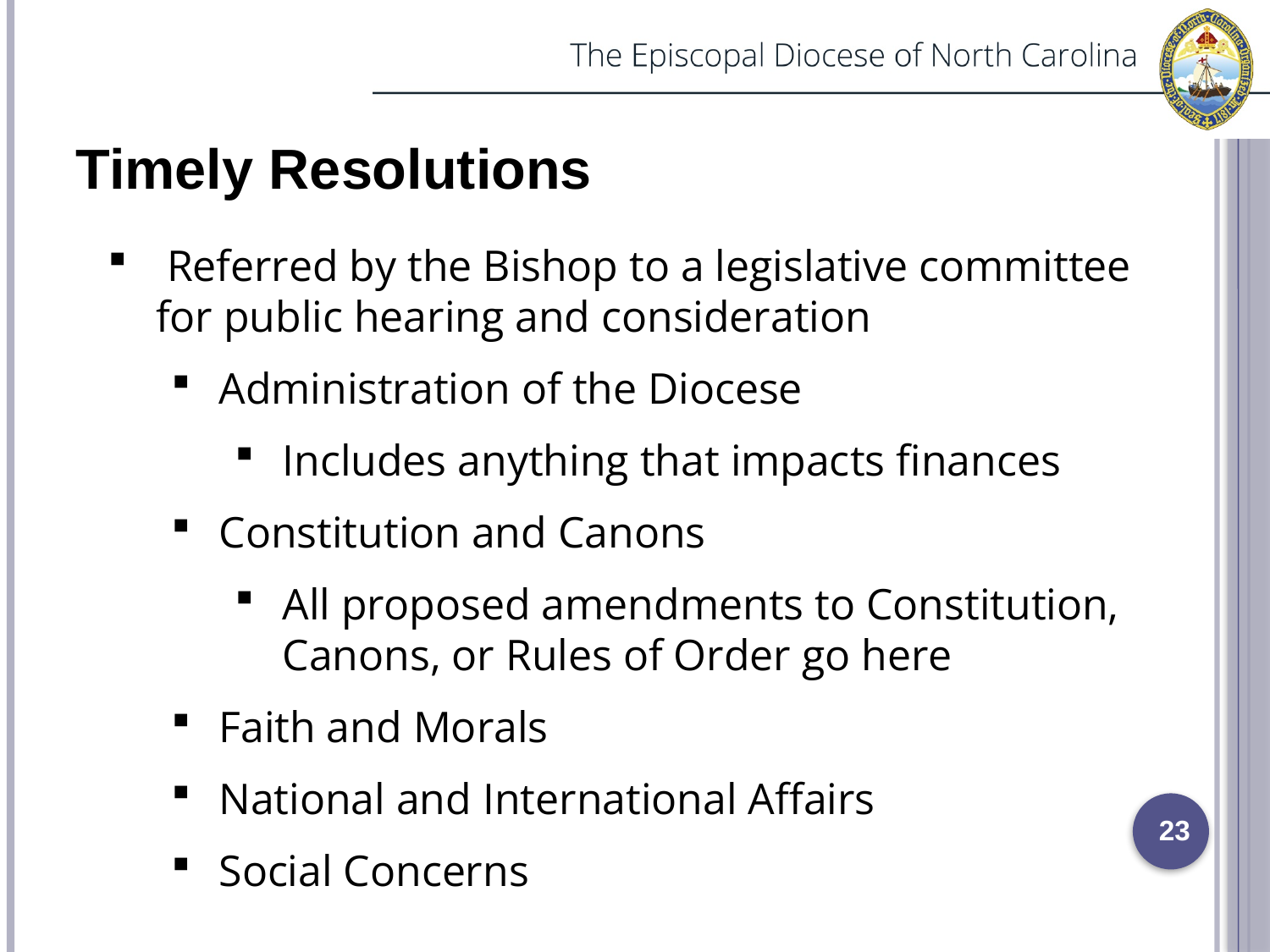

Timely Resolutions
 Referred by the Bishop to a legislative committee for public hearing and consideration
Administration of the Diocese
Includes anything that impacts finances
Constitution and Canons
All proposed amendments to Constitution, Canons, or Rules of Order go here
Faith and Morals
National and International Affairs
Social Concerns
23